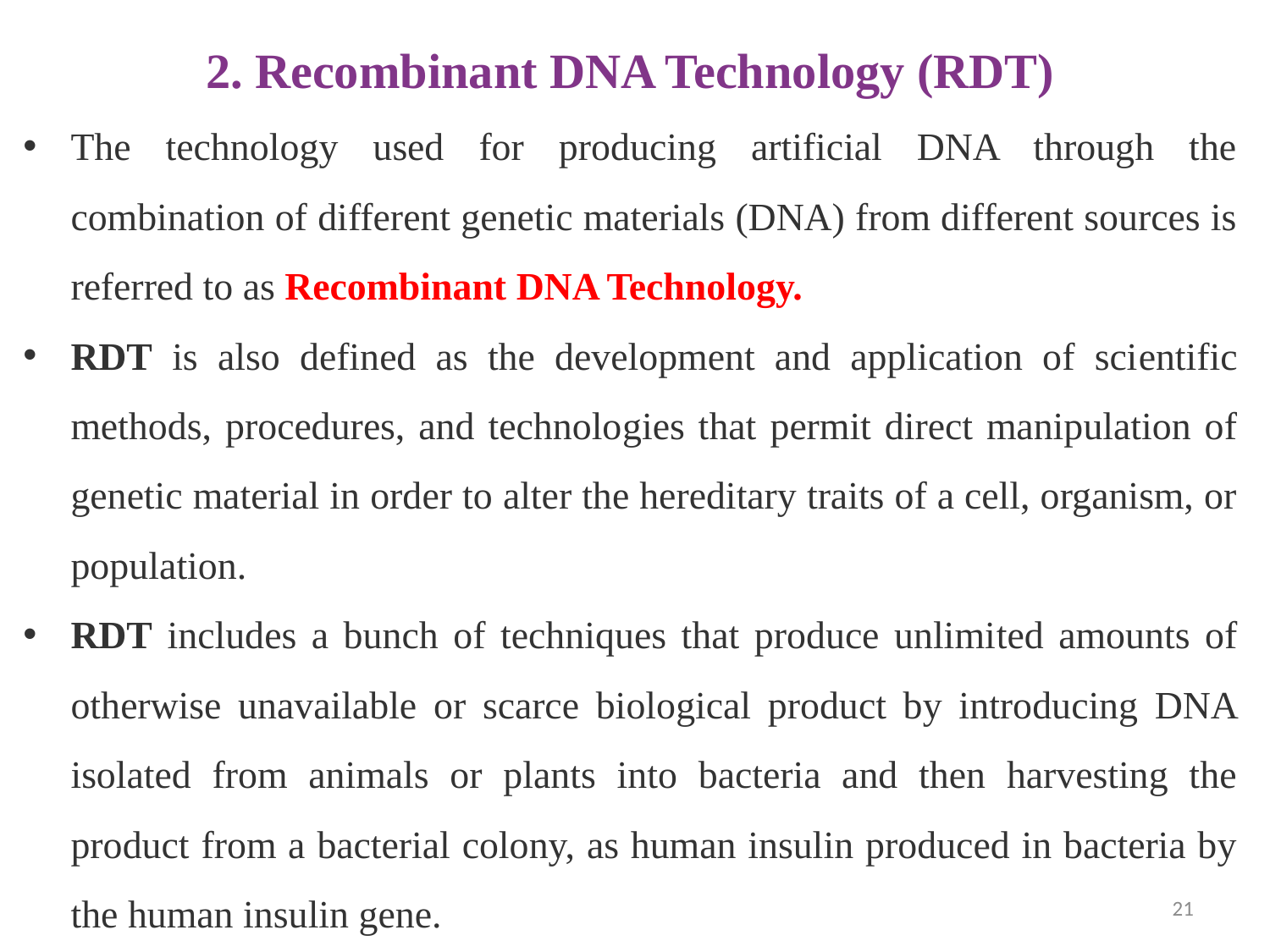

2. Recombinant DNA Technology (RDT)
The technology used for producing artificial DNA through the combination of different genetic materials (DNA) from different sources is referred to as Recombinant DNA Technology.
RDT is also defined as the development and application of sci­entific methods, procedures, and technolo­gies that permit direct manipulation of ge­netic material in order to alter the hereditary traits of a cell, organism, or popula­tion.
RDT includes a bunch of techniques that produce unlimi­ted amounts of otherwise unavailable or scarce biological product by introducing DNA isolated from animals or plants into bacteria and then harvesting the product from a bacterial colony, as human insulin produced in bacteria by the human insu­lin gene.
21